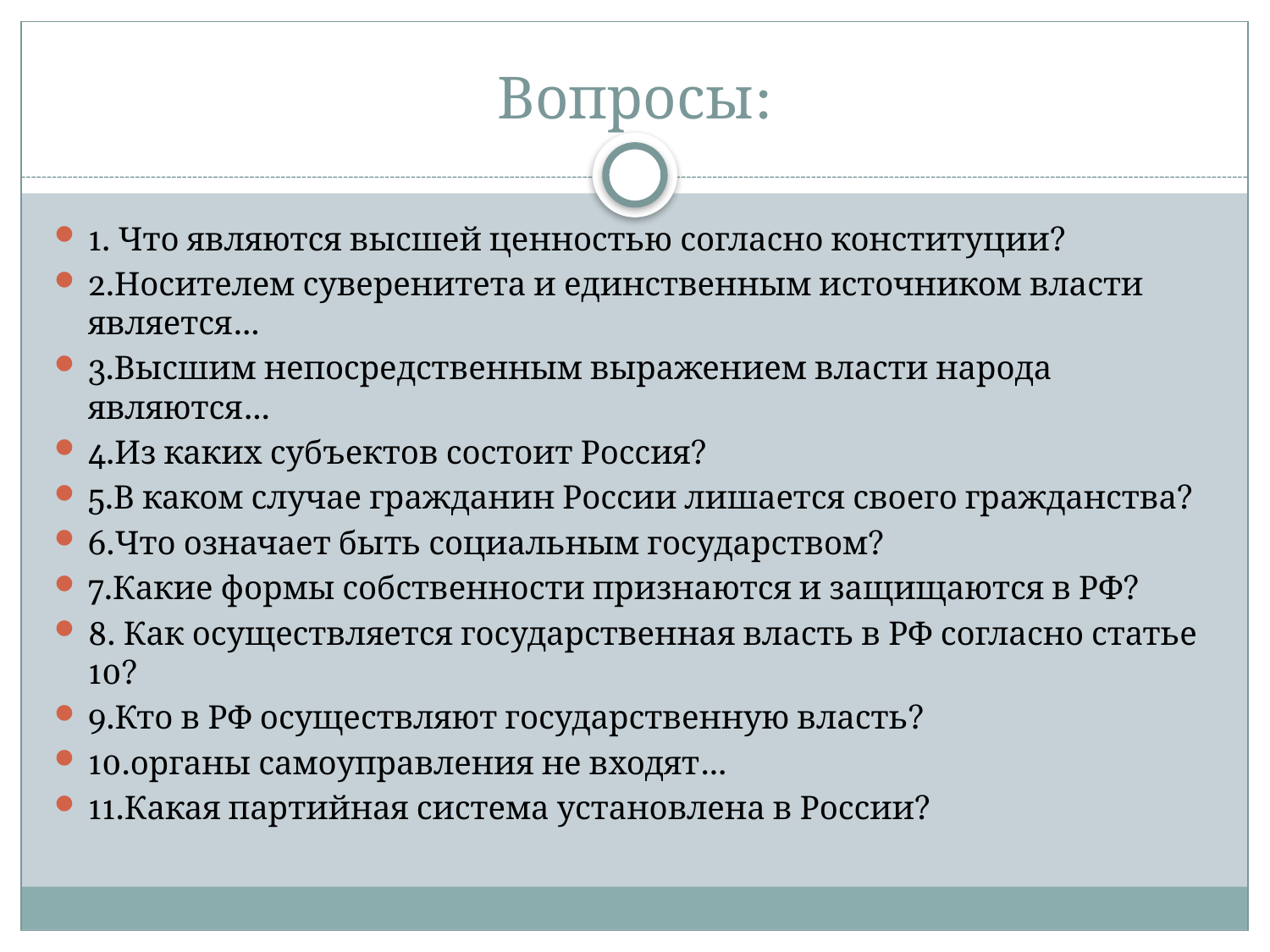

# Вопросы:
1. Что являются высшей ценностью согласно конституции?
2.Носителем суверенитета и единственным источником власти является…
3.Высшим непосредственным выражением власти народа  являются…
4.Из каких субъектов состоит Россия?
5.В каком случае гражданин России лишается своего гражданства?
6.Что означает быть социальным государством?
7.Какие формы собственности признаются и защищаются в РФ?
8. Как осуществляется государственная власть в РФ согласно статье 10?
9.Кто в РФ осуществляют государственную власть?
10.органы самоуправления не входят…
11.Какая партийная система установлена в России?